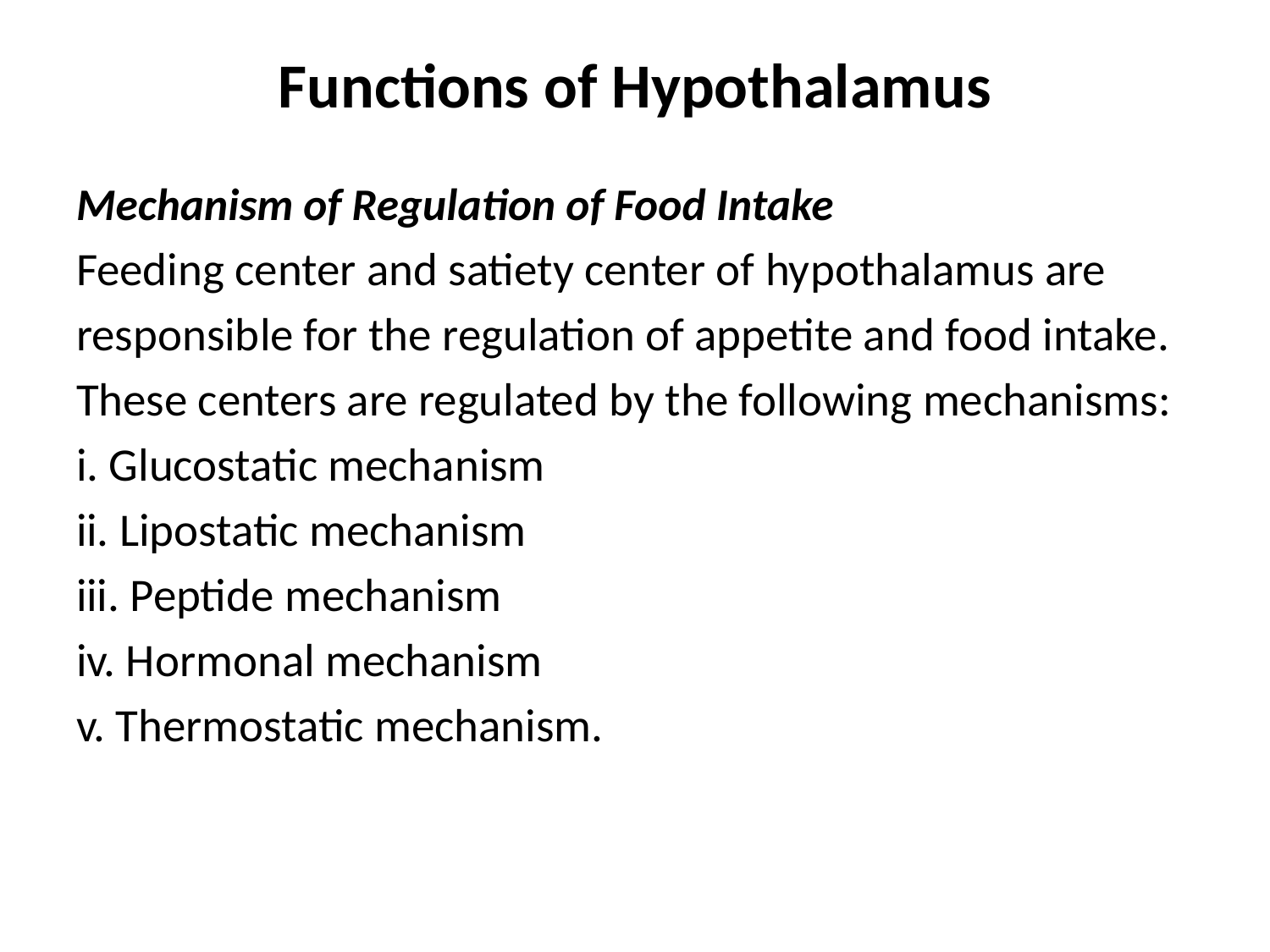

# Functions of Hypothalamus
Mechanism of Regulation of Food Intake
Feeding center and satiety center of hypothalamus are
responsible for the regulation of appetite and food intake.
These centers are regulated by the following mechanisms:
i. Glucostatic mechanism
ii. Lipostatic mechanism
iii. Peptide mechanism
iv. Hormonal mechanism
v. Thermostatic mechanism.